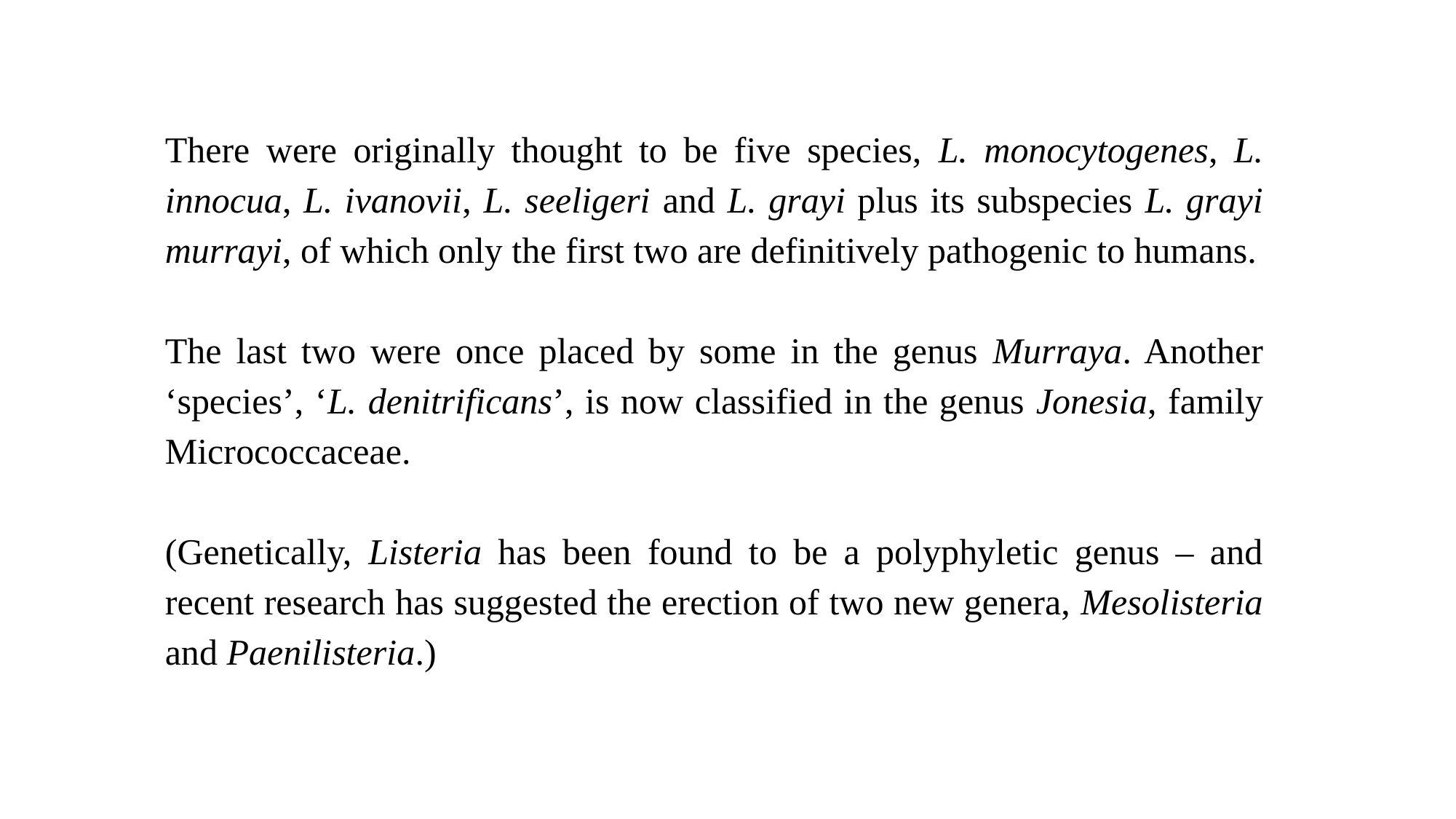

There were originally thought to be five species, L. monocytogenes, L. innocua, L. ivanovii, L. seeligeri and L. grayi plus its subspecies L. grayi murrayi, of which only the first two are definitively pathogenic to humans.

The last two were once placed by some in the genus Murraya. Another ‘species’, ‘L. denitrificans’, is now classified in the genus Jonesia, family Micrococcaceae.

(Genetically, Listeria has been found to be a polyphyletic genus – and recent research has suggested the erection of two new genera, Mesolisteria and Paenilisteria.)